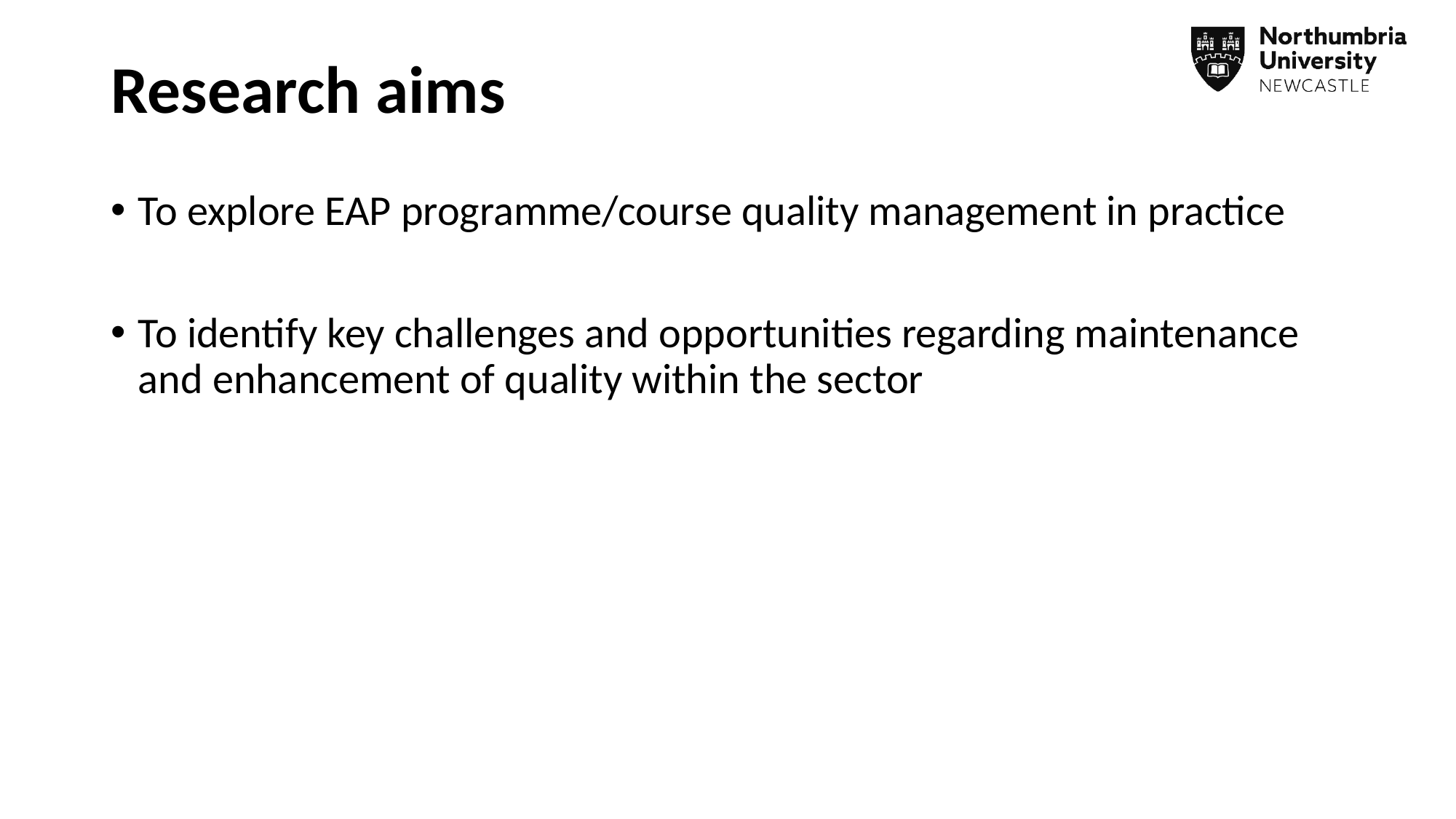

# Research aims
To explore EAP programme/course quality management in practice

To identify key challenges and opportunities regarding maintenance and enhancement of quality within the sector